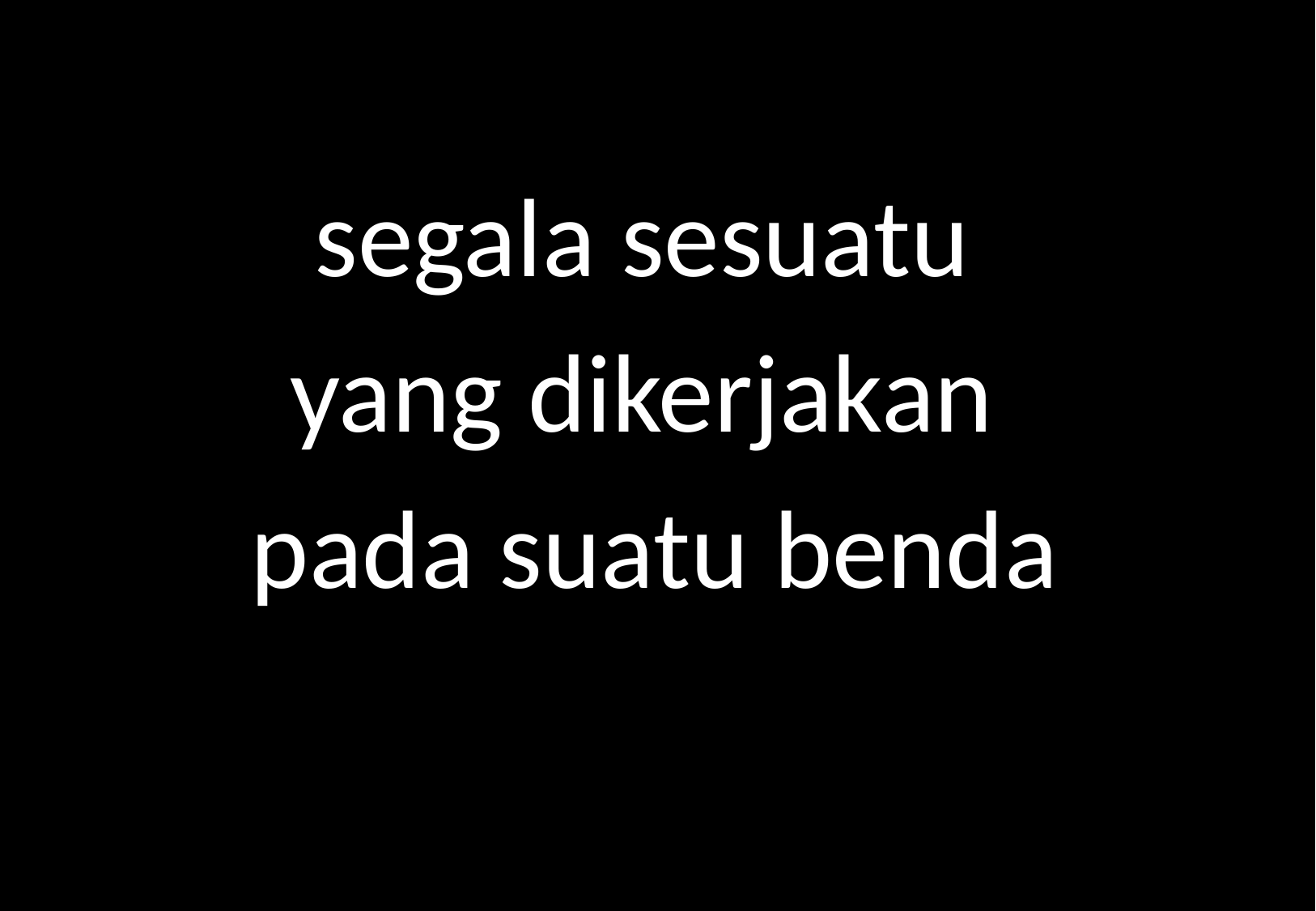

segala sesuatu
yang dikerjakan
pada suatu benda